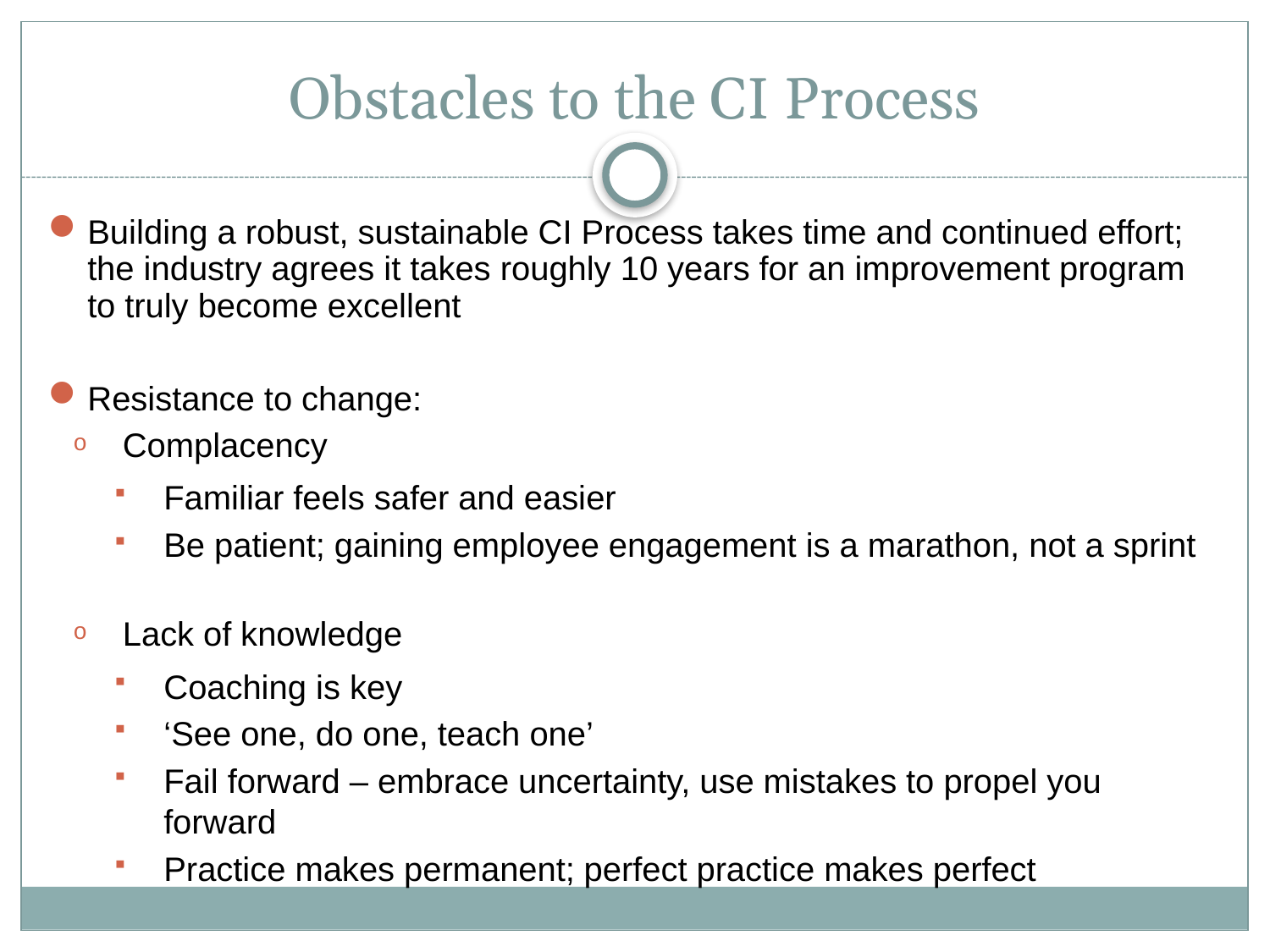

# Obstacles to the CI Process
Building a robust, sustainable CI Process takes time and continued effort; the industry agrees it takes roughly 10 years for an improvement program to truly become excellent

Resistance to change:
Complacency
Familiar feels safer and easier
Be patient; gaining employee engagement is a marathon, not a sprint

Lack of knowledge
Coaching is key
‘See one, do one, teach one’
Fail forward – embrace uncertainty, use mistakes to propel you forward
Practice makes permanent; perfect practice makes perfect